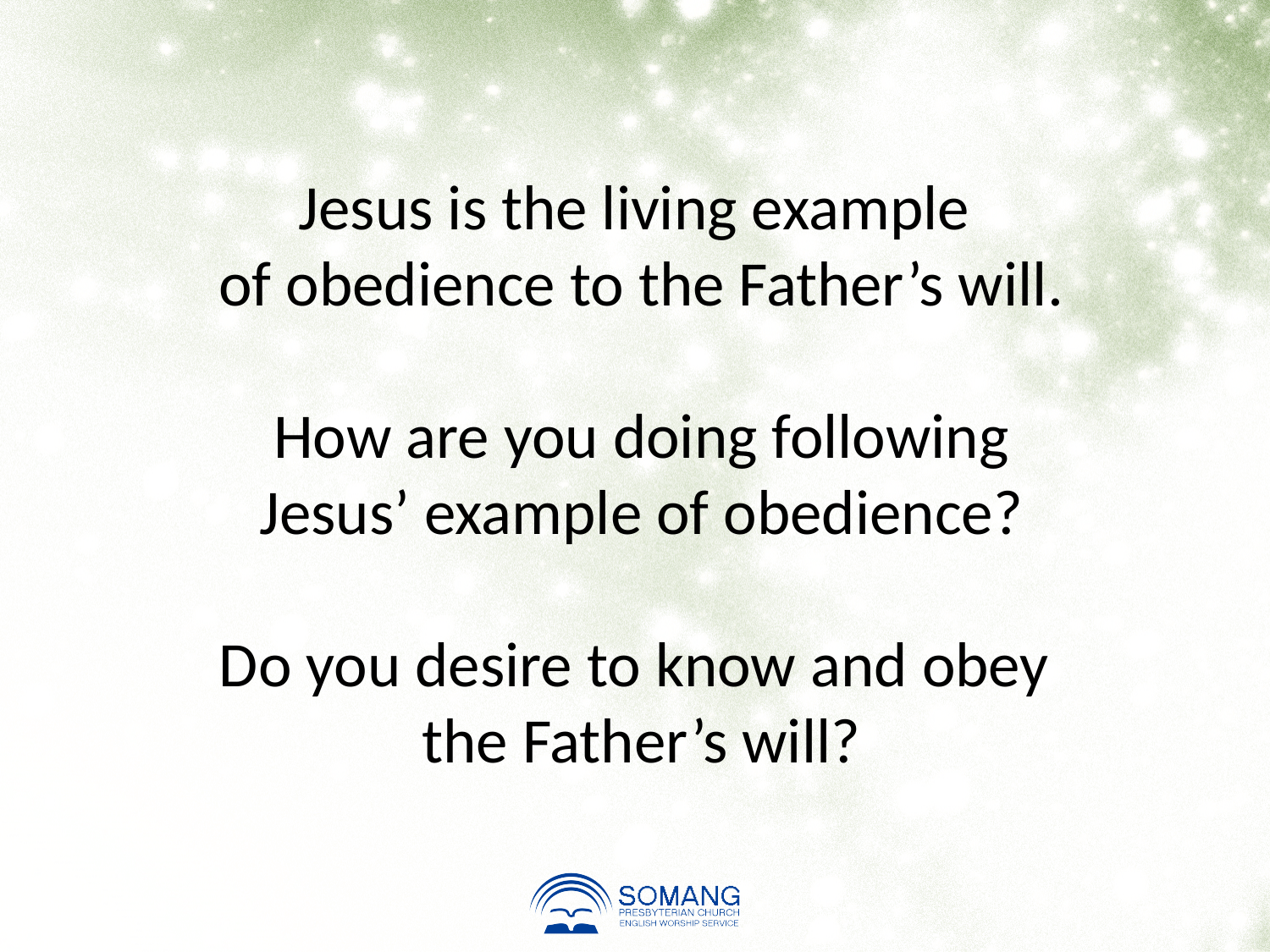

Jesus is the living example
of obedience to the Father’s will.

How are you doing following
Jesus’ example of obedience?

Do you desire to know and obey
the Father’s will?